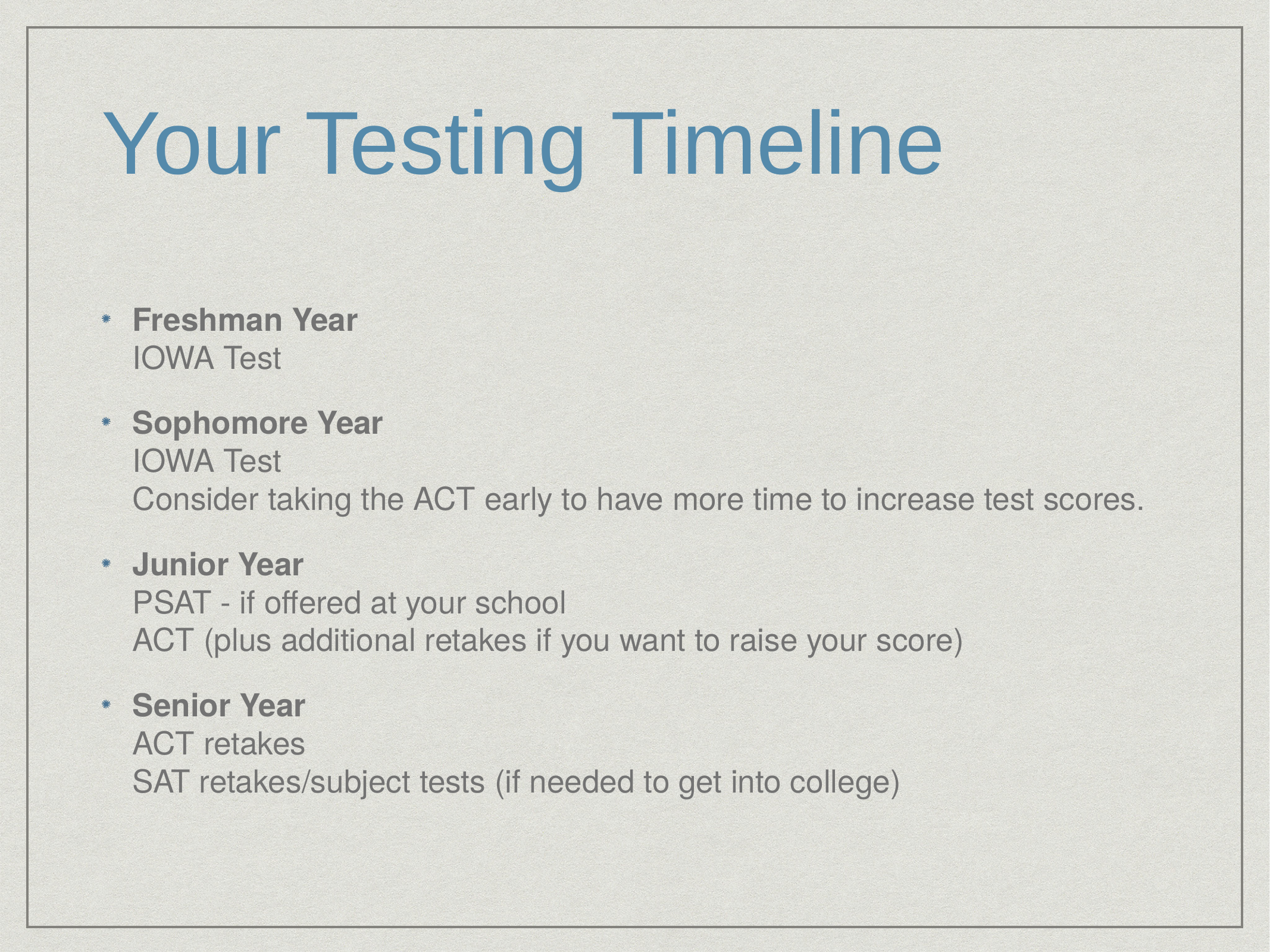

# Your Testing Timeline
Freshman Year
IOWA Test
Sophomore Year
IOWA Test
Consider taking the ACT early to have more time to increase test scores.
Junior Year
PSAT - if offered at your school
ACT (plus additional retakes if you want to raise your score)
Senior Year
ACT retakes
SAT retakes/subject tests (if needed to get into college)